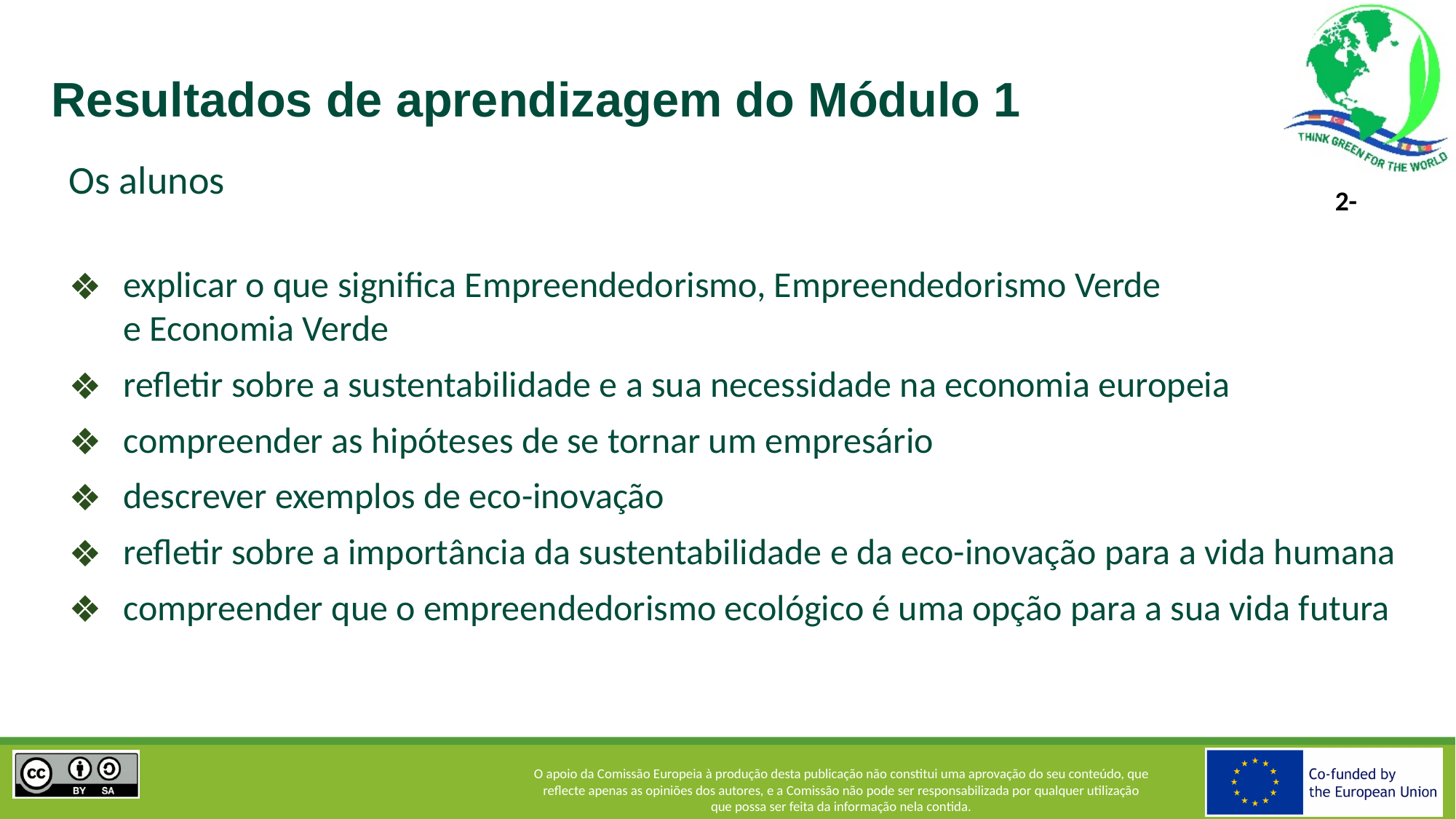

# Resultados de aprendizagem do Módulo 1

Os alunos
explicar o que significa Empreendedorismo, Empreendedorismo Verde
e Economia Verde
refletir sobre a sustentabilidade e a sua necessidade na economia europeia
compreender as hipóteses de se tornar um empresário
descrever exemplos de eco-inovação
refletir sobre a importância da sustentabilidade e da eco-inovação para a vida humana
compreender que o empreendedorismo ecológico é uma opção para a sua vida futura